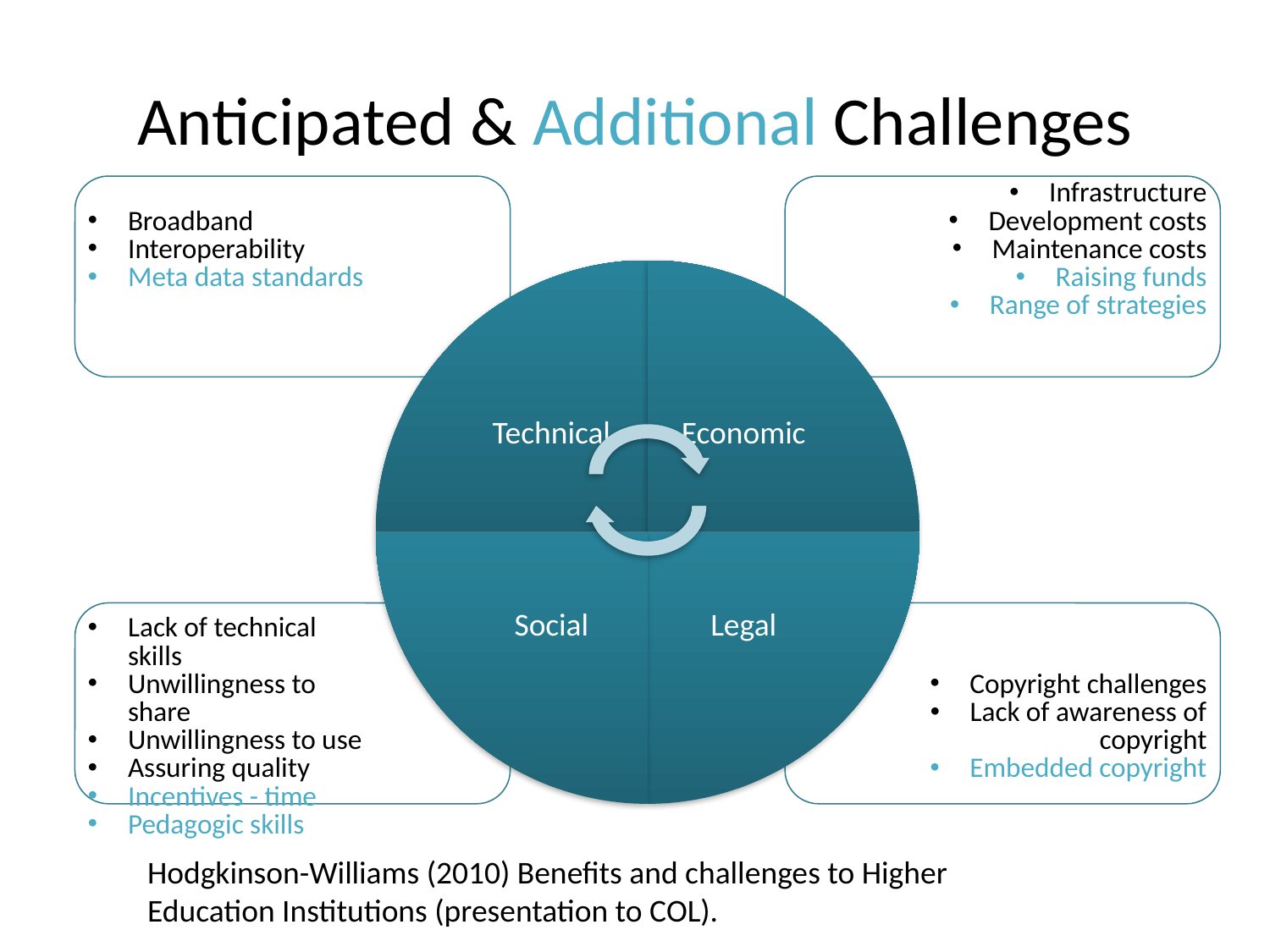

# Anticipated & Additional Challenges
Technical
Economic
Infrastructure
Legal
Copyright challenges
Social
Lack of technical skills
Interoperability
Meta data standards
Development costs
Maintenance costs
Raising funds
Unwillingness to share
Assuring quality
Broadband
Incentives - time
Pedagogic skills
Lack of awareness of copyright
Embedded copyright
Unwillingness to use
Range of strategies
Hodgkinson-Williams (2010) Benefits and challenges to Higher Education Institutions (presentation to COL).